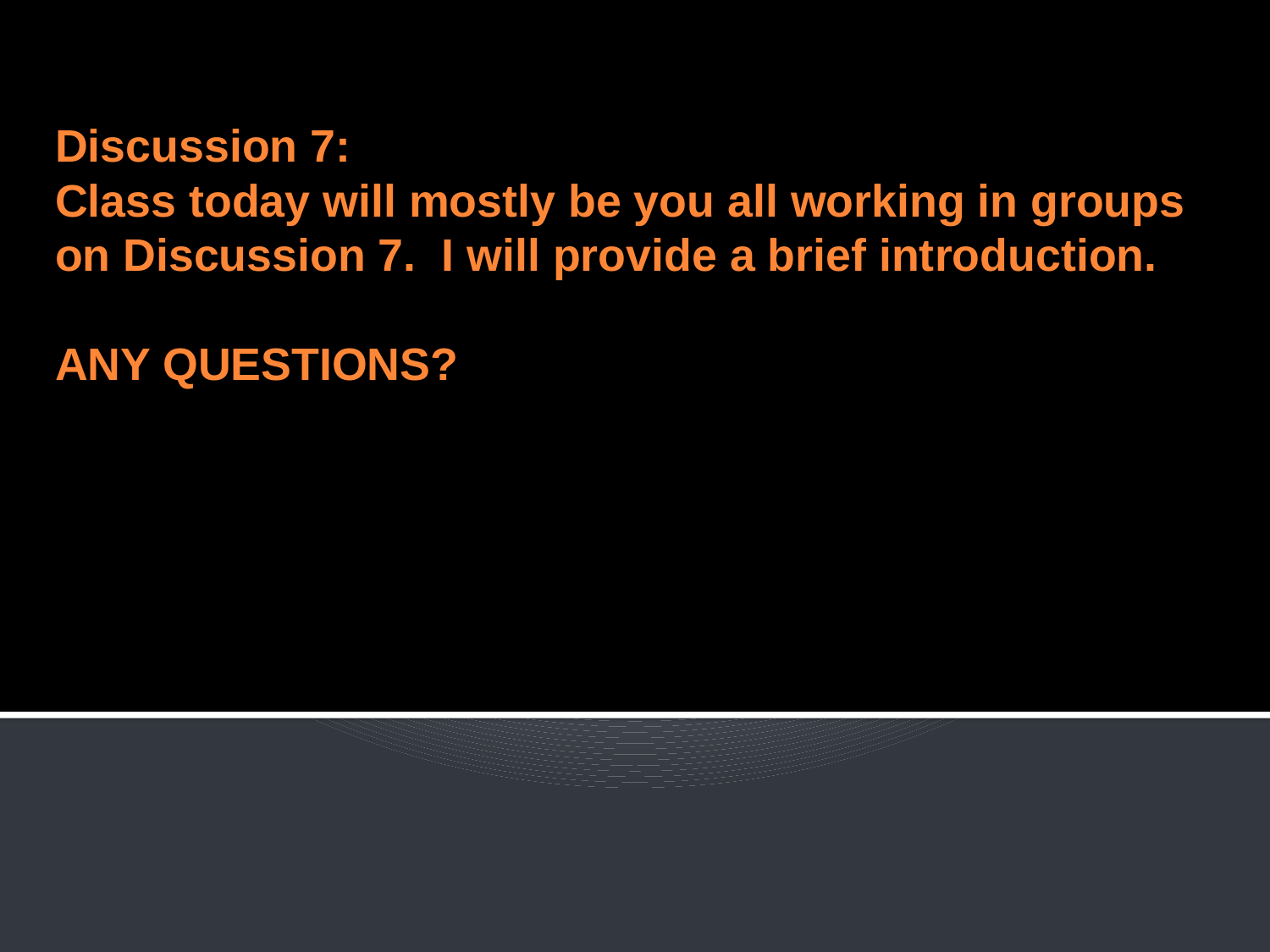

# Discussion 7: Class today will mostly be you all working in groups on Discussion 7.  I will provide a brief introduction. ANY QUESTIONS?